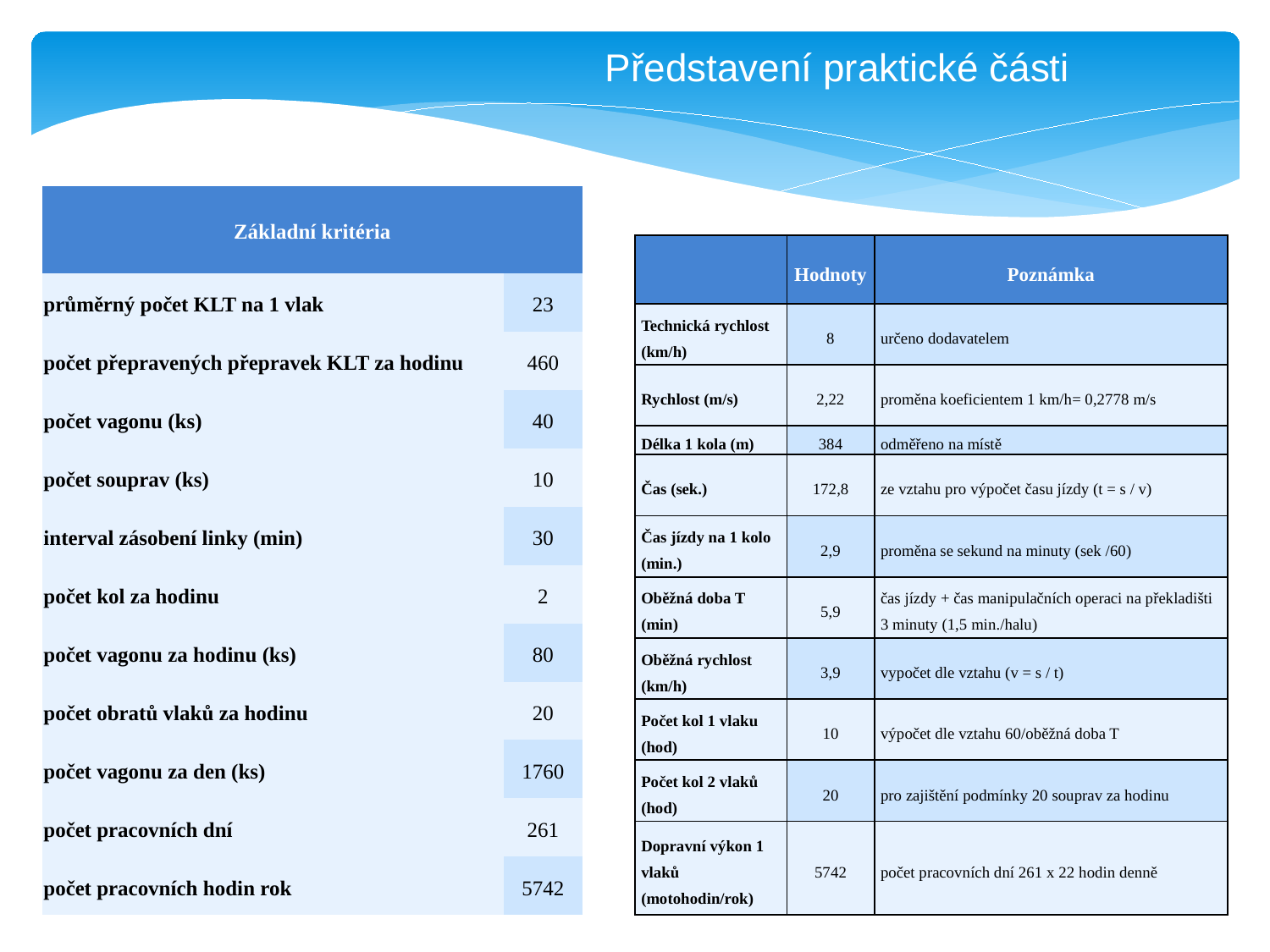

Představení praktické části
| Základní kritéria |  |
| --- | --- |
| průměrný počet KLT na 1 vlak | 23 |
| počet přepravených přepravek KLT za hodinu | 460 |
| počet vagonu (ks) | 40 |
| počet souprav (ks) | 10 |
| interval zásobení linky (min) | 30 |
| počet kol za hodinu | 2 |
| počet vagonu za hodinu (ks) | 80 |
| počet obratů vlaků za hodinu | 20 |
| počet vagonu za den (ks) | 1760 |
| počet pracovních dní | 261 |
| počet pracovních hodin rok | 5742 |
|  | Hodnoty | Poznámka |
| --- | --- | --- |
| Technická rychlost (km/h) | 8 | určeno dodavatelem |
| Rychlost (m/s) | 2,22 | proměna koeficientem 1 km/h= 0,2778 m/s |
| Délka 1 kola (m) | 384 | odměřeno na místě |
| Čas (sek.) | 172,8 | ze vztahu pro výpočet času jízdy (t = s / v) |
| Čas jízdy na 1 kolo (min.) | 2,9 | proměna se sekund na minuty (sek /60) |
| Oběžná doba T (min) | 5,9 | čas jízdy + čas manipulačních operaci na překladišti 3 minuty (1,5 min./halu) |
| Oběžná rychlost (km/h) | 3,9 | vypočet dle vztahu (v = s / t) |
| Počet kol 1 vlaku (hod) | 10 | výpočet dle vztahu 60/oběžná doba T |
| Počet kol 2 vlaků (hod) | 20 | pro zajištění podmínky 20 souprav za hodinu |
| Dopravní výkon 1 vlaků (motohodin/rok) | 5742 | počet pracovních dní 261 x 22 hodin denně |